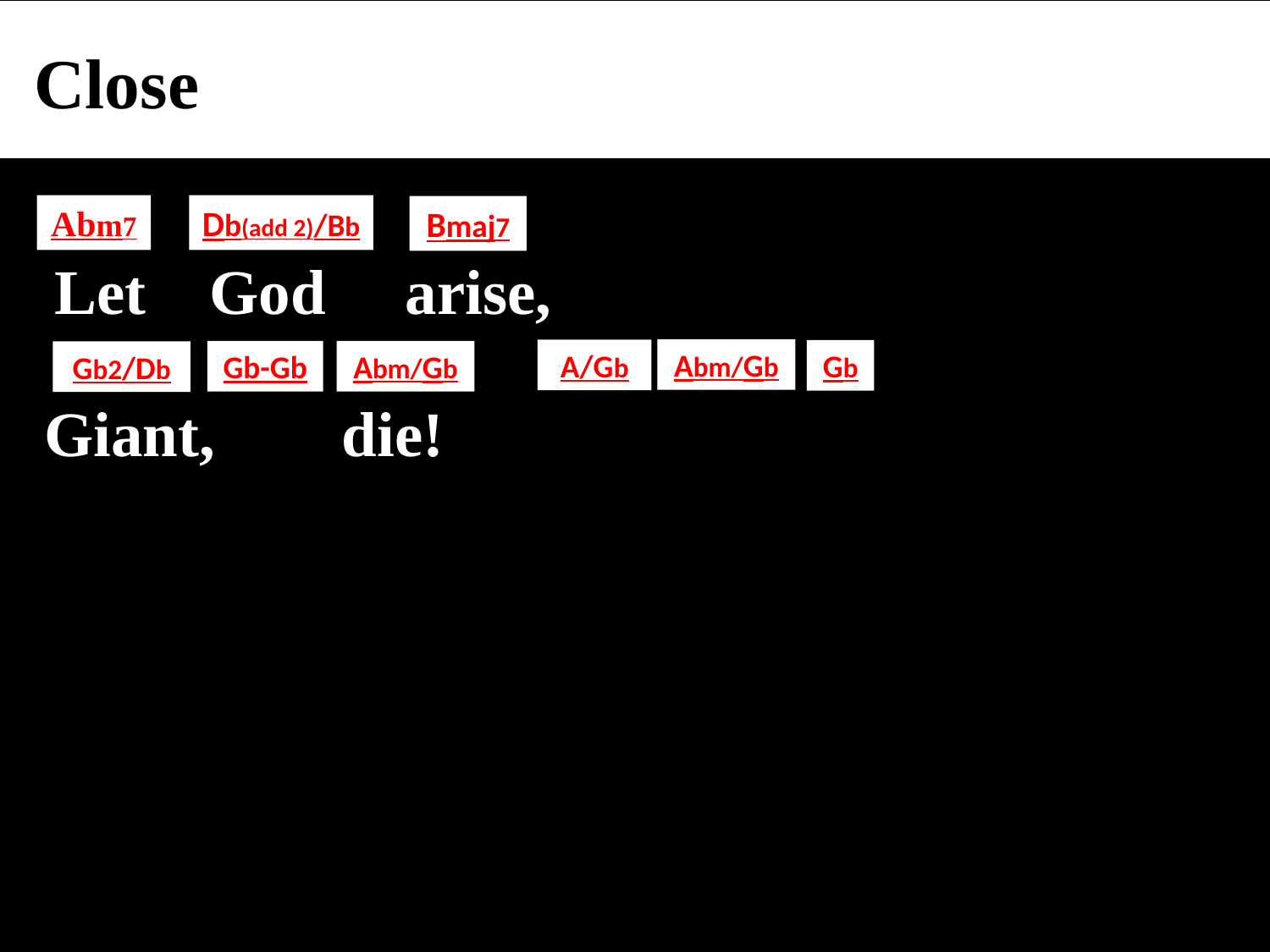

Close

Abm7
Db(add 2)/Bb
Bmaj7
   Let    God     arise,
Abm/Gb
A/Gb
Gb
Gb-Gb
Abm/Gb
Gb2/Db
  Giant,        die!